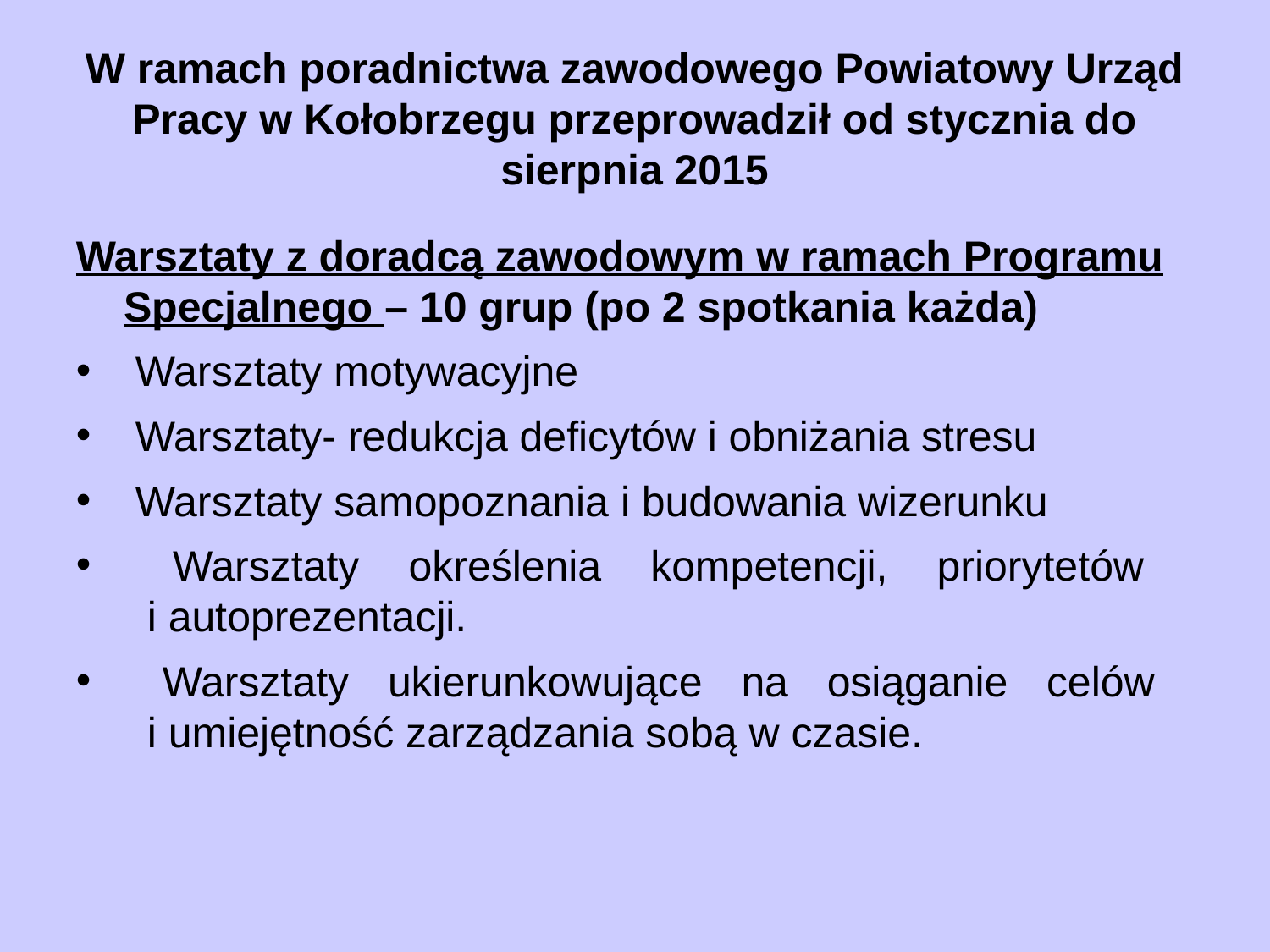

# W ramach poradnictwa zawodowego Powiatowy Urząd Pracy w Kołobrzegu przeprowadził od stycznia do sierpnia 2015
Warsztaty z doradcą zawodowym w ramach Programu Specjalnego – 10 grup (po 2 spotkania każda)
 Warsztaty motywacyjne
 Warsztaty- redukcja deficytów i obniżania stresu
 Warsztaty samopoznania i budowania wizerunku
 Warsztaty określenia kompetencji, priorytetów
  i autoprezentacji.
 Warsztaty ukierunkowujące na osiąganie celów
  i umiejętność zarządzania sobą w czasie.